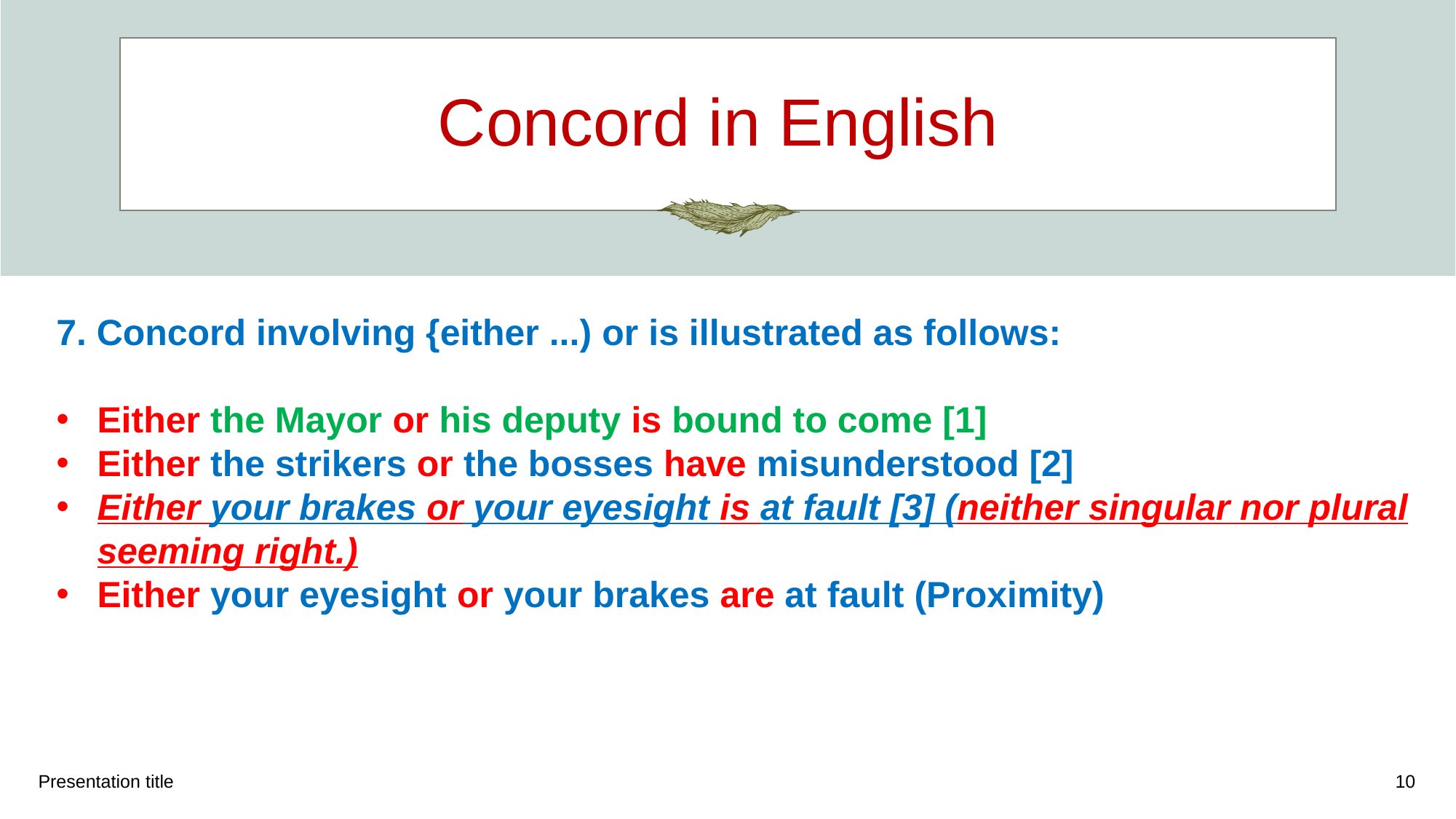

# Concord in English
7. Concord involving {either ...) or is illustrated as follows:

Either the Mayor or his deputy is bound to come [1]
Either the strikers or the bosses have misunderstood [2]
Either your brakes or your eyesight is at fault [3] (neither singular nor plural seeming right.)
Either your eyesight or your brakes are at fault (Proximity)
Presentation title
10